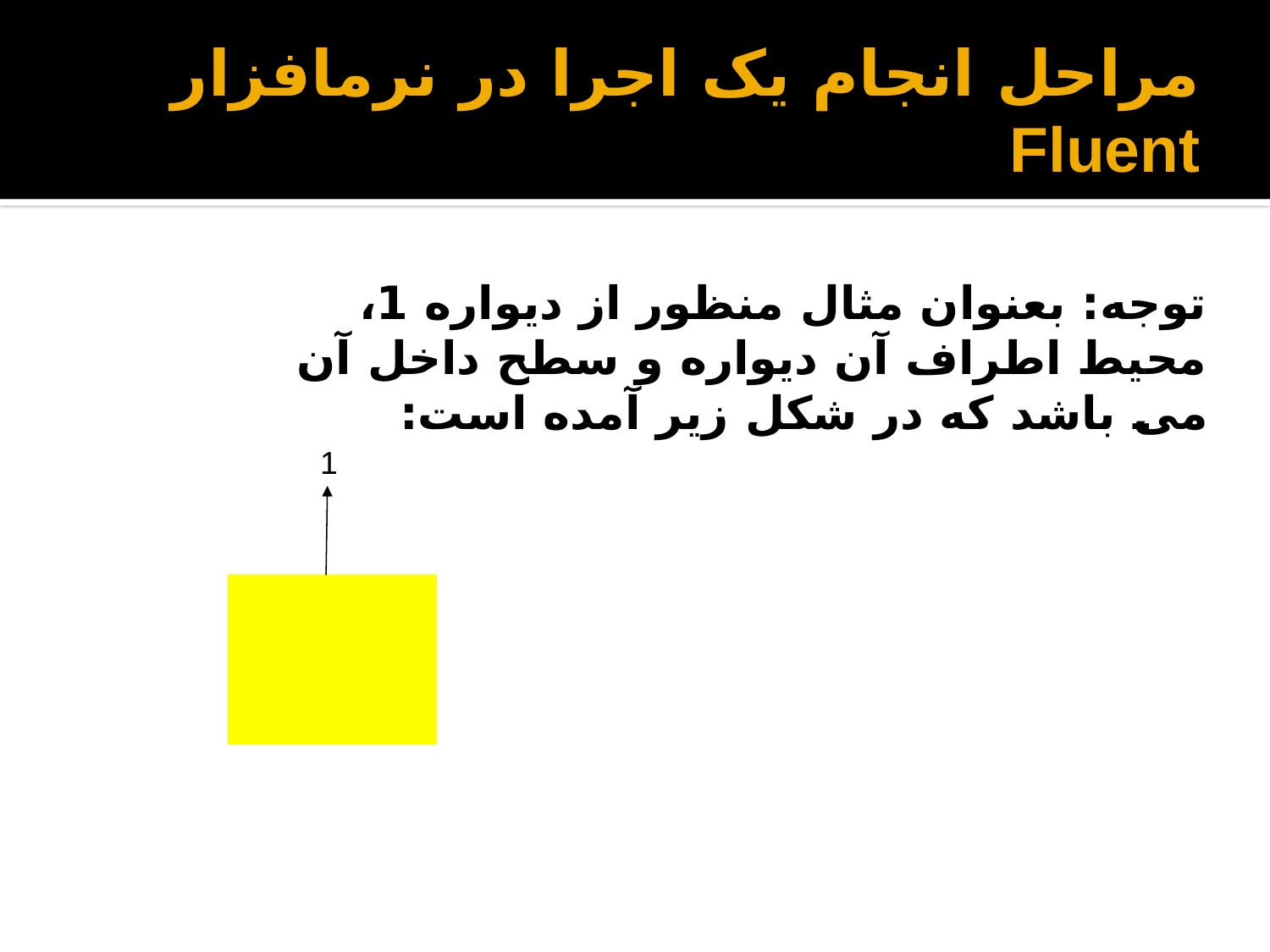

# مراحل انجام یک اجرا در نرم­افزار Fluent

توجه: بعنوان مثال منظور از دیواره 1، محیط اطراف آن دیواره و سطح داخل آن می باشد که در شکل زیر آمده است:
1